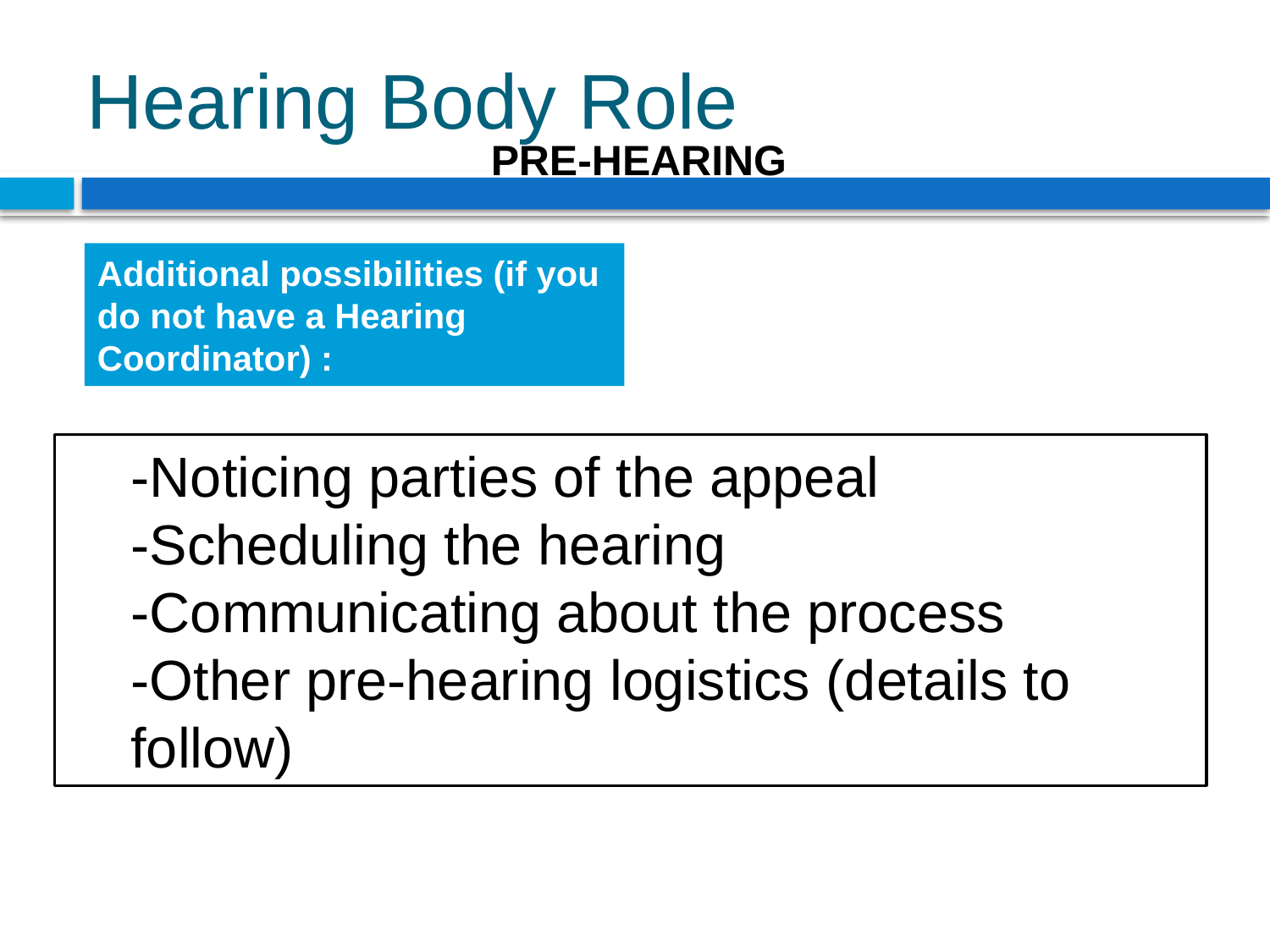

# Hearing Body Role
PRE-HEARING
Additional possibilities (if you do not have a Hearing Coordinator) :
-Noticing parties of the appeal
-Scheduling the hearing
-Communicating about the process
-Other pre-hearing logistics (details to follow)